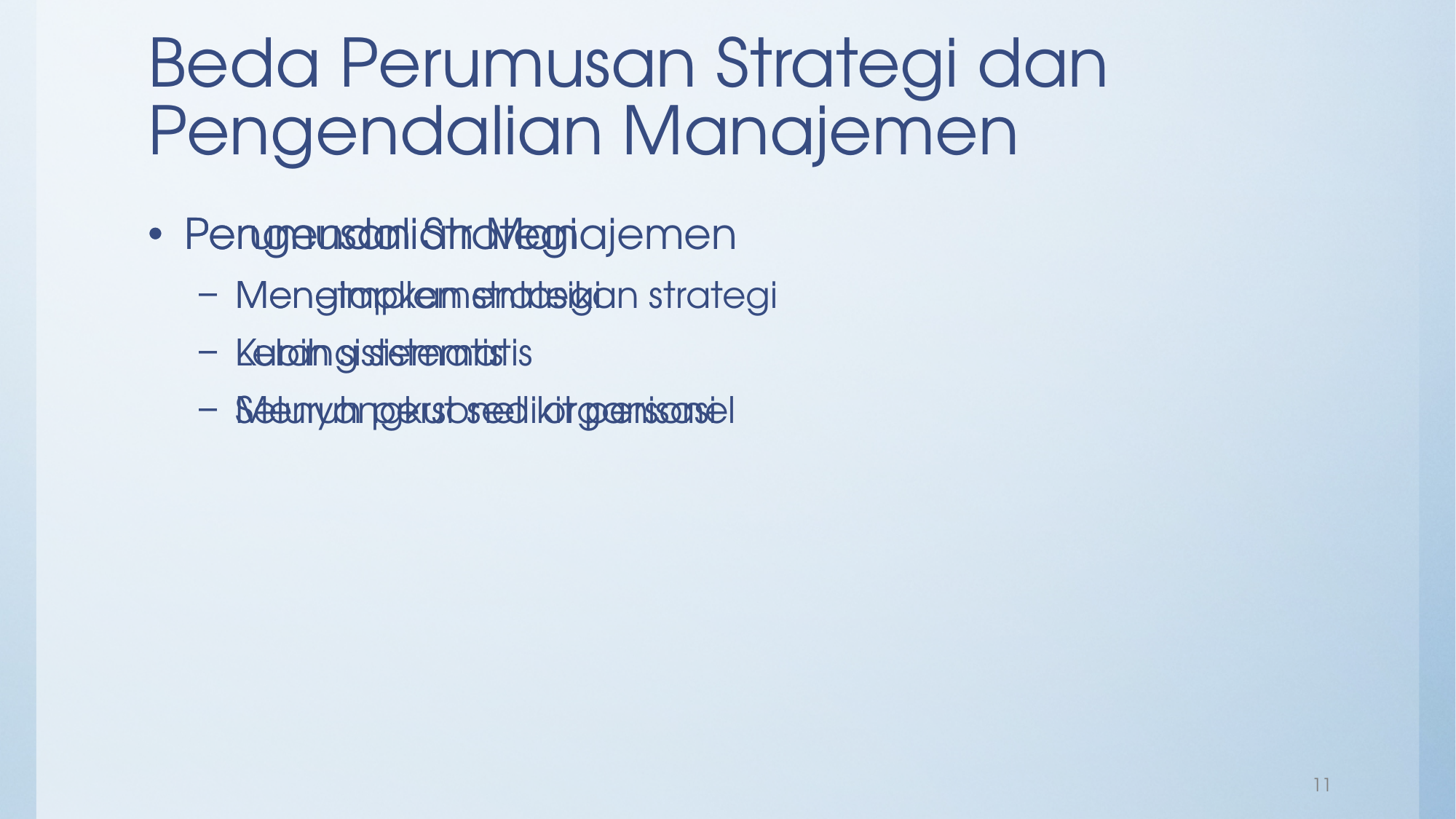

# Beda Perumusan Strategi dan Pengendalian Manajemen
Perumusan Strategi
Menetapkan strategi
Kurang sistematis
Menyangkut sedikit personel
Pengendalian Manajemen
Mengimplementasikan strategi
Lebih sistematis
Seluruh personel  organisasi

11